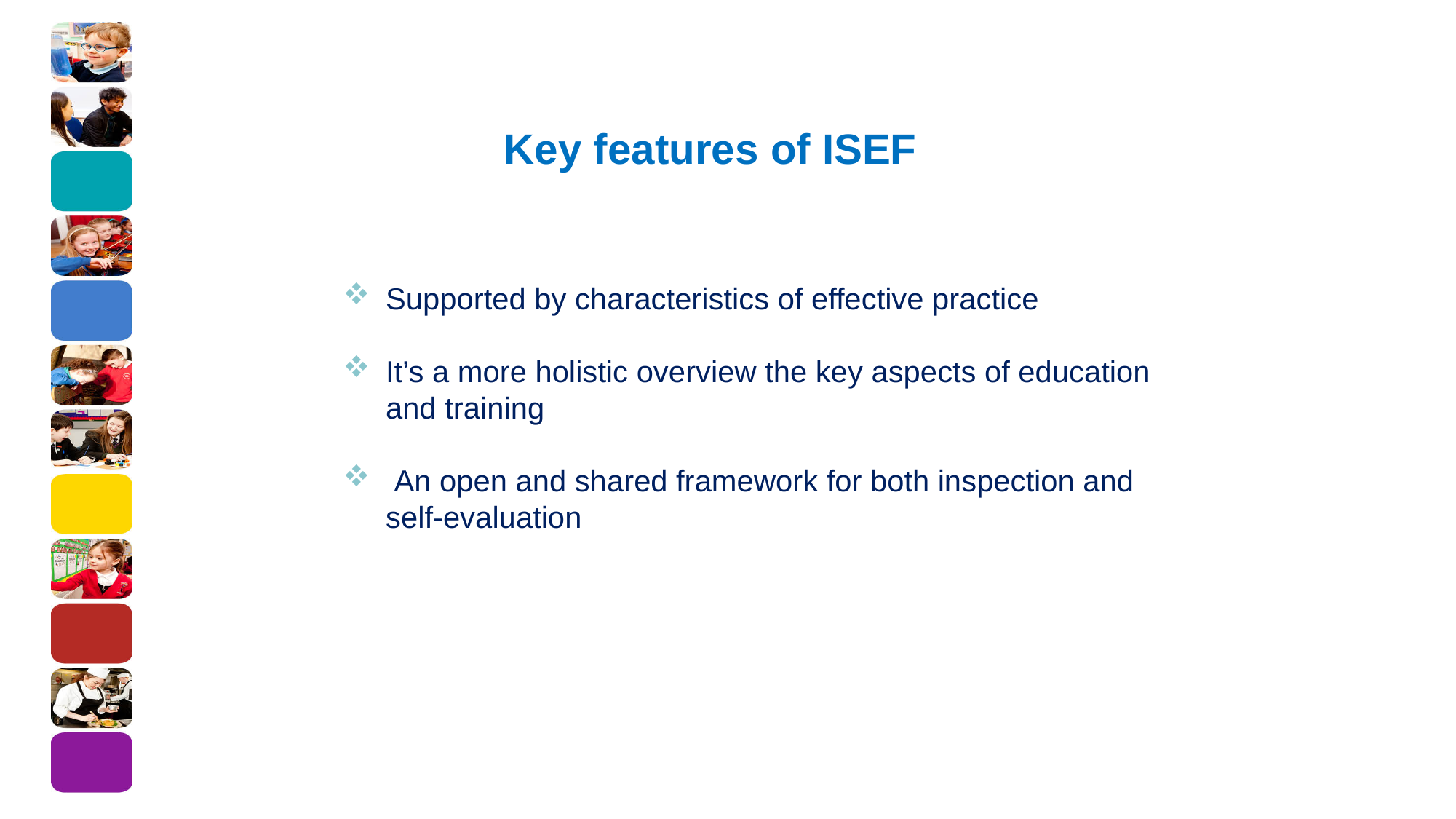

# Key features of ISEF

Supported by characteristics of effective practice

It’s a more holistic overview the key aspects of education and training

 An open and shared framework for both inspection and self-evaluation